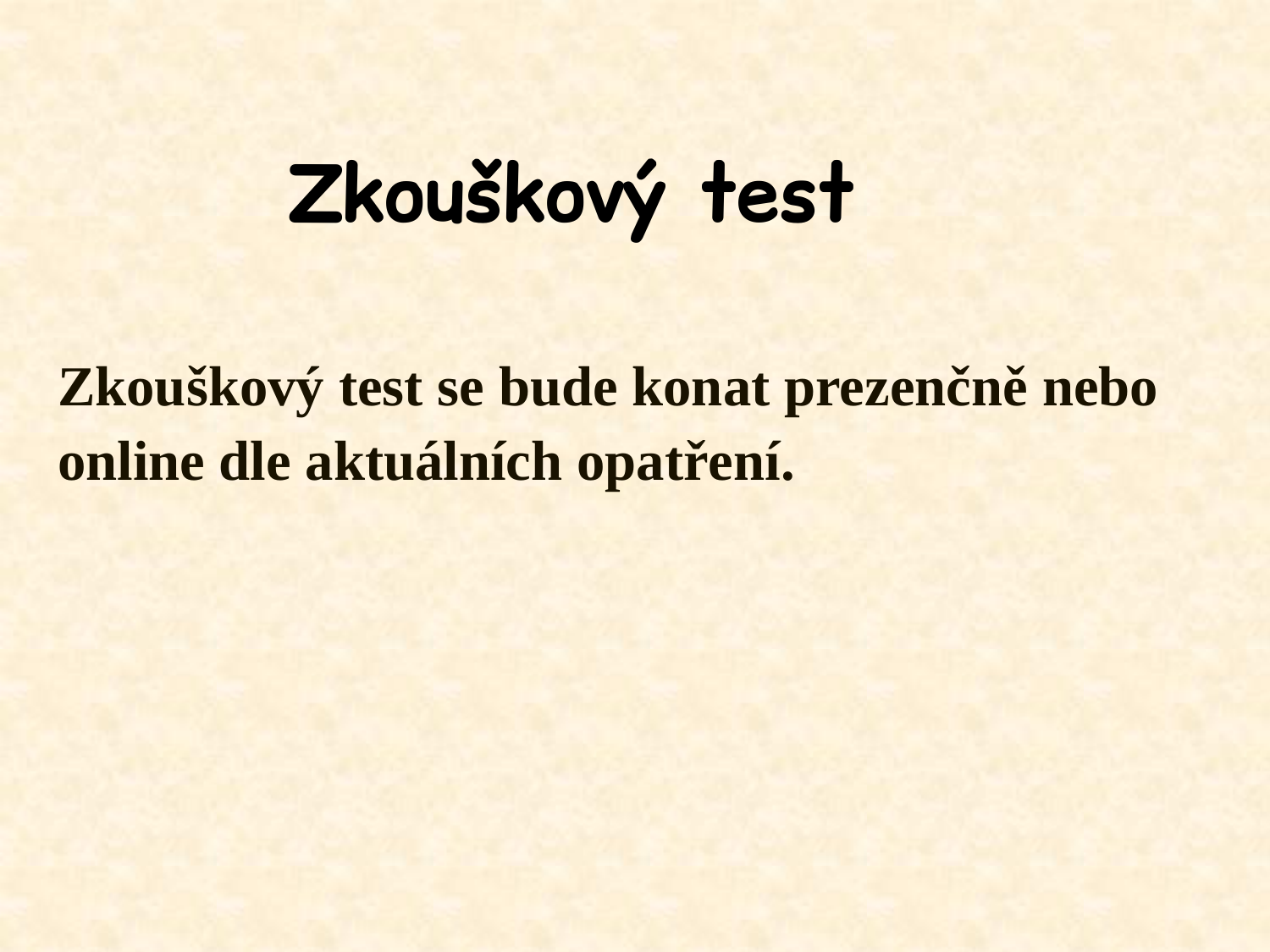

# Zkouškový test
Zkouškový test se bude konat prezenčně nebo online dle aktuálních opatření.